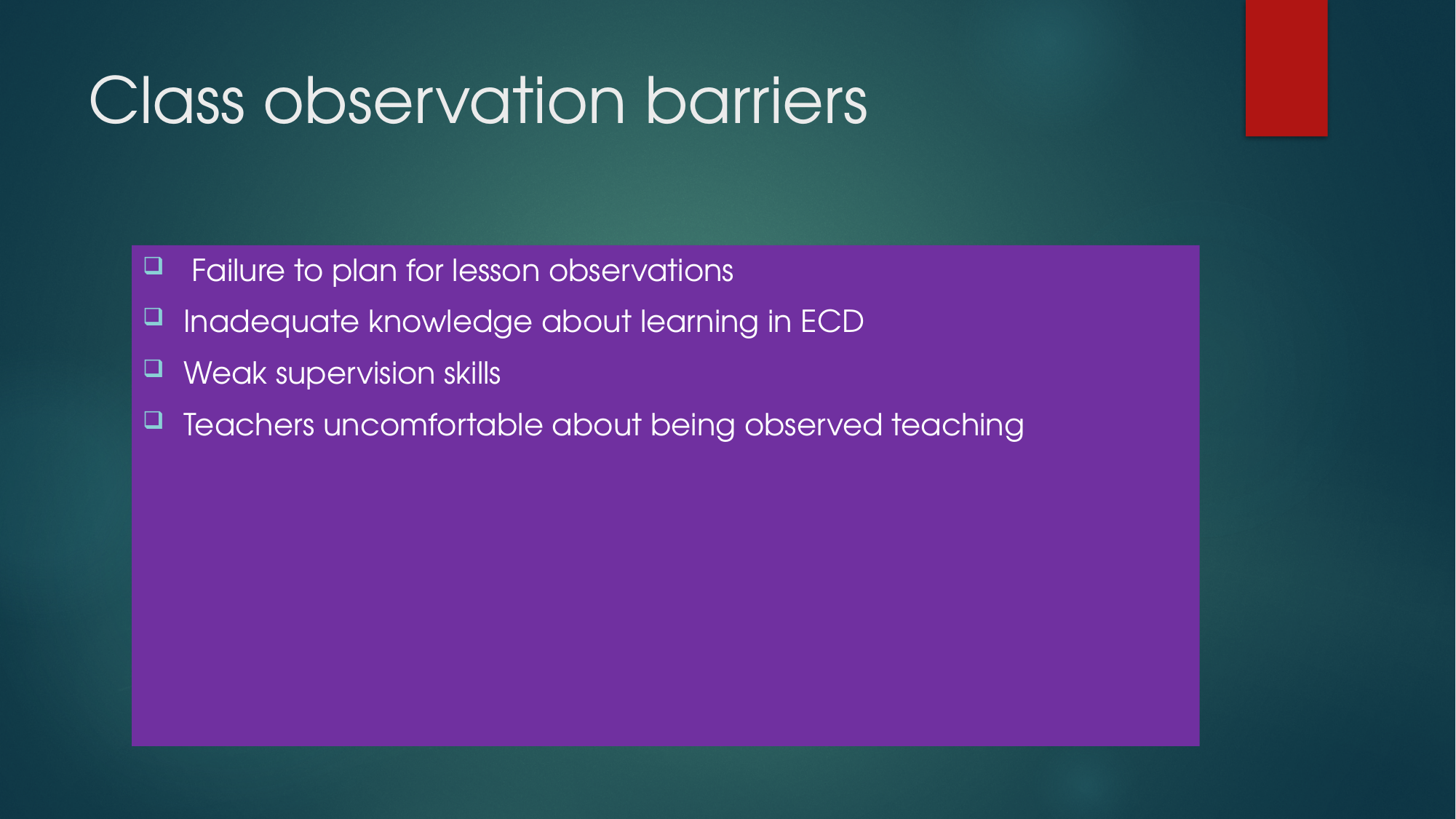

# Class observation barriers
 Failure to plan for lesson observations
Inadequate knowledge about learning in ECD
Weak supervision skills
Teachers uncomfortable about being observed teaching